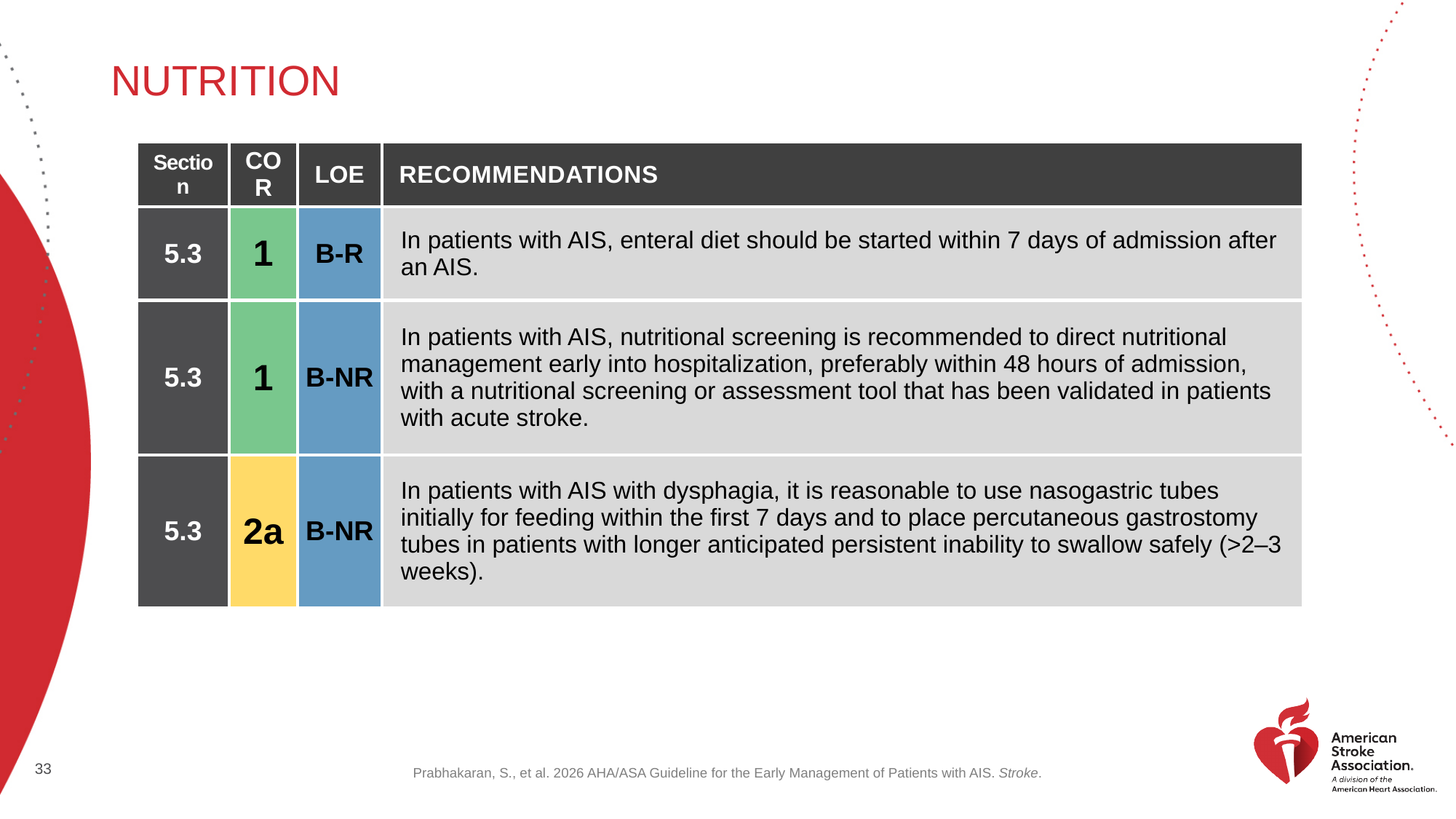

# Nutrition
| Section | COR | LOE | RECOMMENDATIONS |
| --- | --- | --- | --- |
| 5.3 | 1 | B-R | In patients with AIS, enteral diet should be started within 7 days of admission after an AIS. |
| 5.3 | 1 | B-NR | In patients with AIS, nutritional screening is recommended to direct nutritional management early into hospitalization, preferably within 48 hours of admission, with a nutritional screening or assessment tool that has been validated in patients with acute stroke. |
| 5.3 | 2a | B-NR | In patients with AIS with dysphagia, it is reasonable to use nasogastric tubes initially for feeding within the first 7 days and to place percutaneous gastrostomy tubes in patients with longer anticipated persistent inability to swallow safely (>2–3 weeks). |